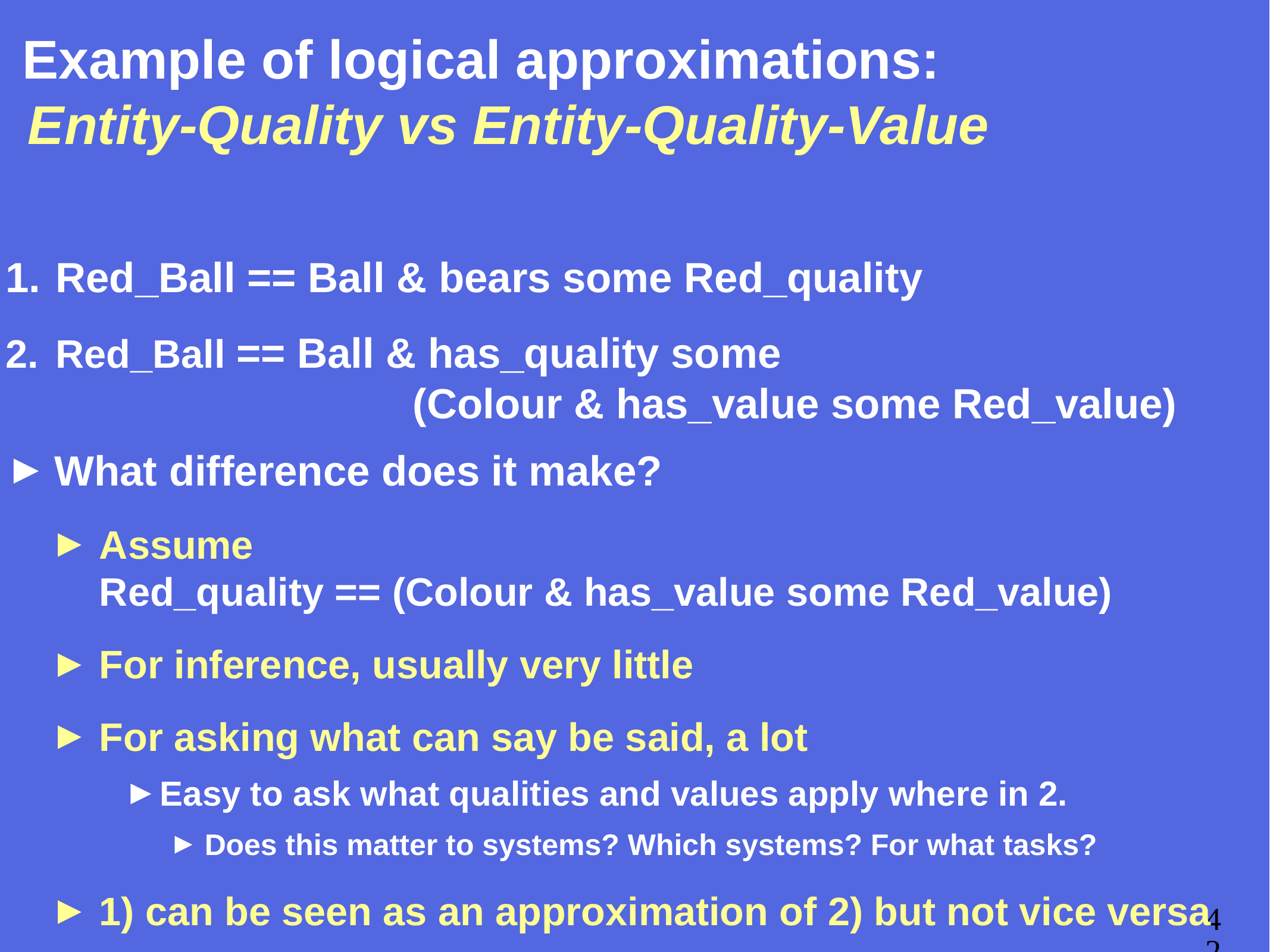

# Example of logical approximations: Entity-Quality vs Entity-Quality-Value
Red_Ball == Ball & bears some Red_quality
Red_Ball == Ball & has_quality some
				(Colour & has_value some Red_value)
What difference does it make?
Assume
Red_quality == (Colour & has_value some Red_value)
For inference, usually very little
For asking what can say be said, a lot
Easy to ask what qualities and values apply where in 2.
Does this matter to systems? Which systems? For what tasks?
1) can be seen as an approximation of 2) but not vice versa

42